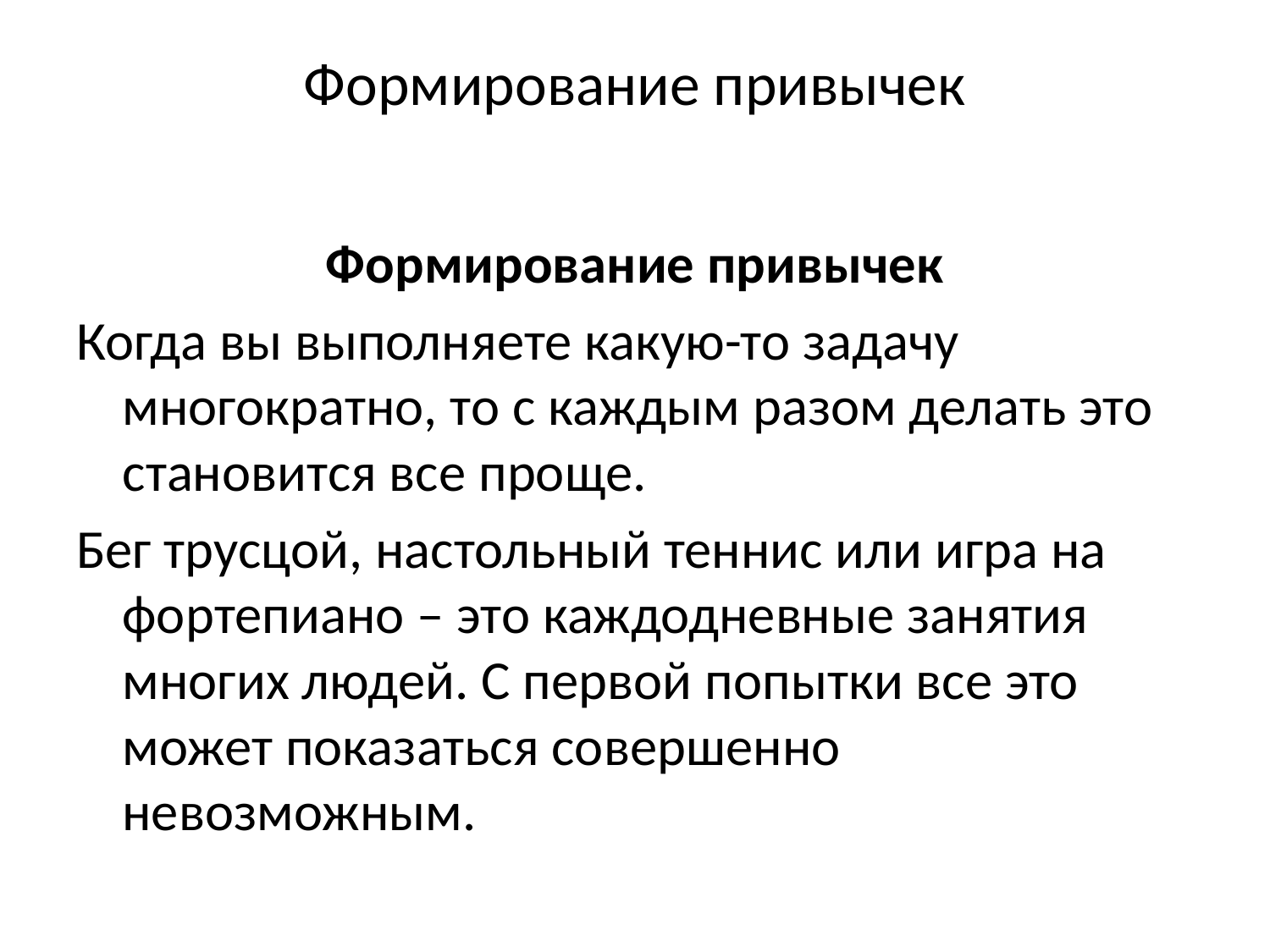

# Формирование привычек
Формирование привычек
Когда вы выполняете какую-то задачу многократно, то с каждым разом делать это становится все проще.
Бег трусцой, настольный теннис или игра на фортепиано – это каждодневные занятия многих людей. С первой попытки все это может показаться совершенно невозможным.